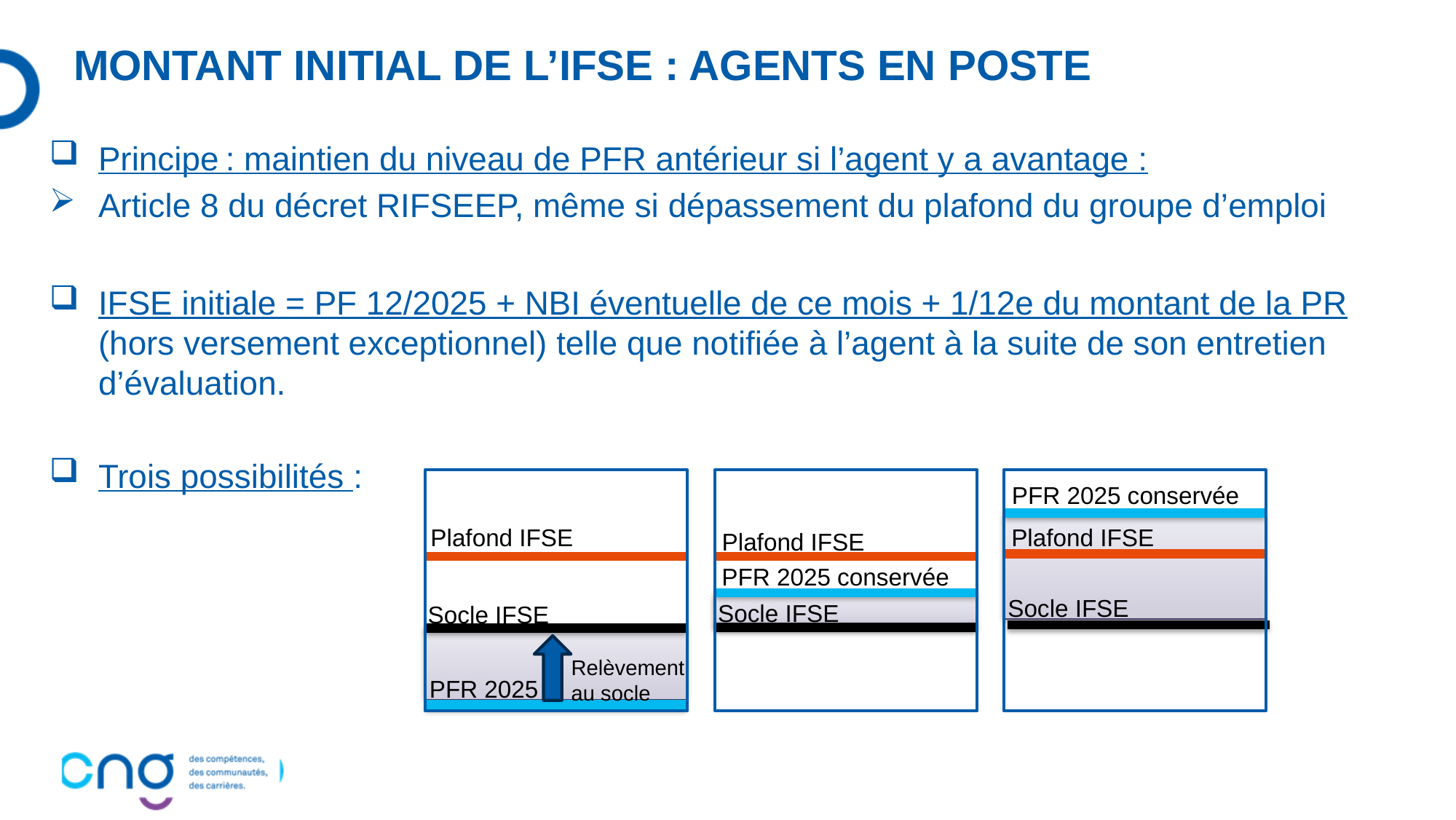

MONTANT INITIAL DE L’IFSE : AGENTS EN POSTE
Principe : maintien du niveau de PFR antérieur si l’agent y a avantage :
Article 8 du décret RIFSEEP, même si dépassement du plafond du groupe d’emploi

IFSE initiale = PF 12/2025 + NBI éventuelle de ce mois + 1/12e du montant de la PR (hors versement exceptionnel) telle que notifiée à l’agent à la suite de son entretien d’évaluation.

Trois possibilités :

PFR 2025 conservée
Plafond IFSE
Plafond IFSE

Plafond IFSE
PFR 2025 conservée
Socle IFSE
Socle IFSE
Socle IFSE

Relèvement
au socle
PFR 2025